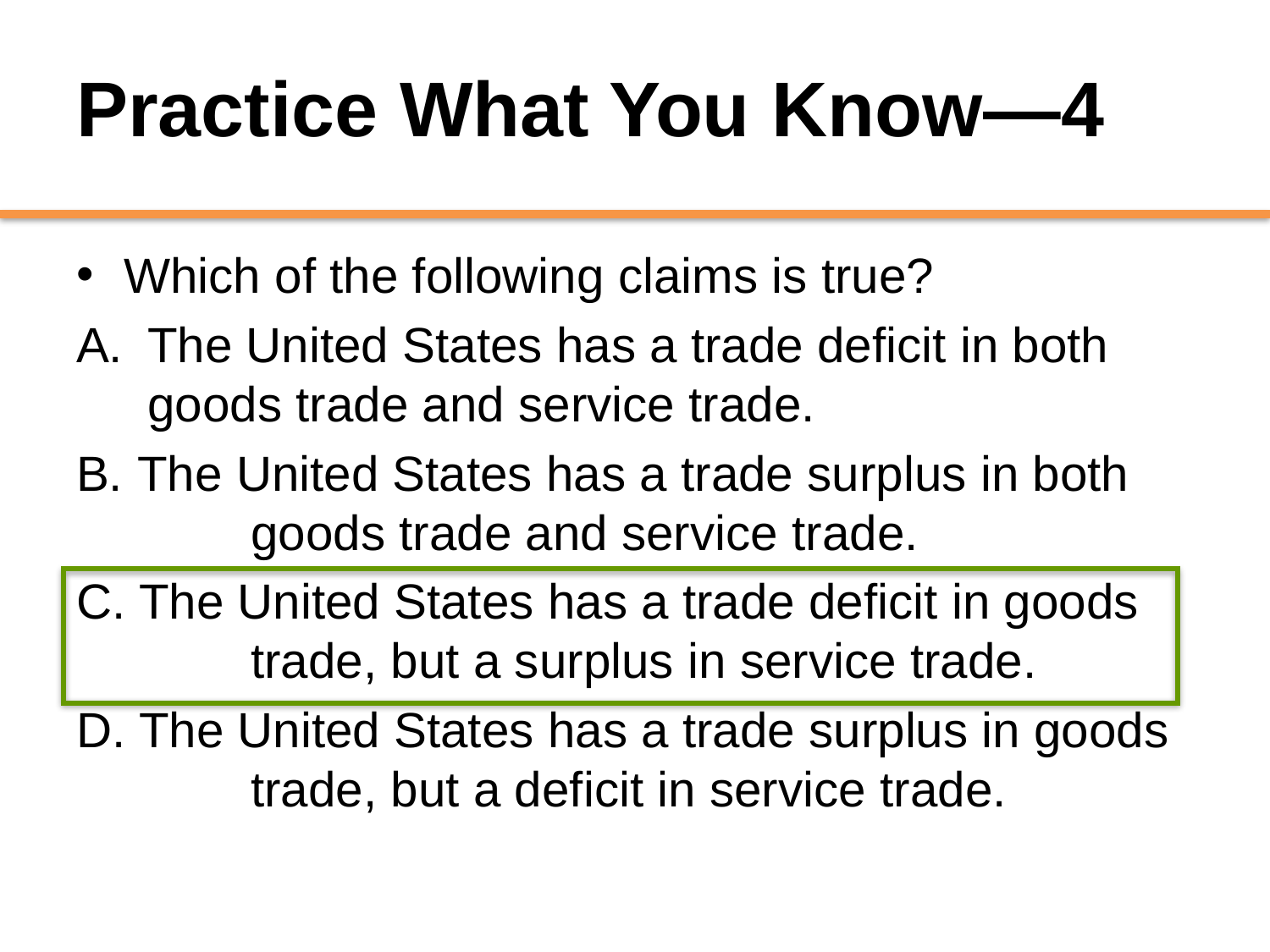

# Practice What You Know—4
Which of the following claims is true?
The United States has a trade deficit in both goods trade and service trade.
 The United States has a trade surplus in both    	goods trade and service trade.
 The United States has a trade deficit in goods 	trade, but a surplus in service trade.
 The United States has a trade surplus in goods 	trade, but a deficit in service trade.